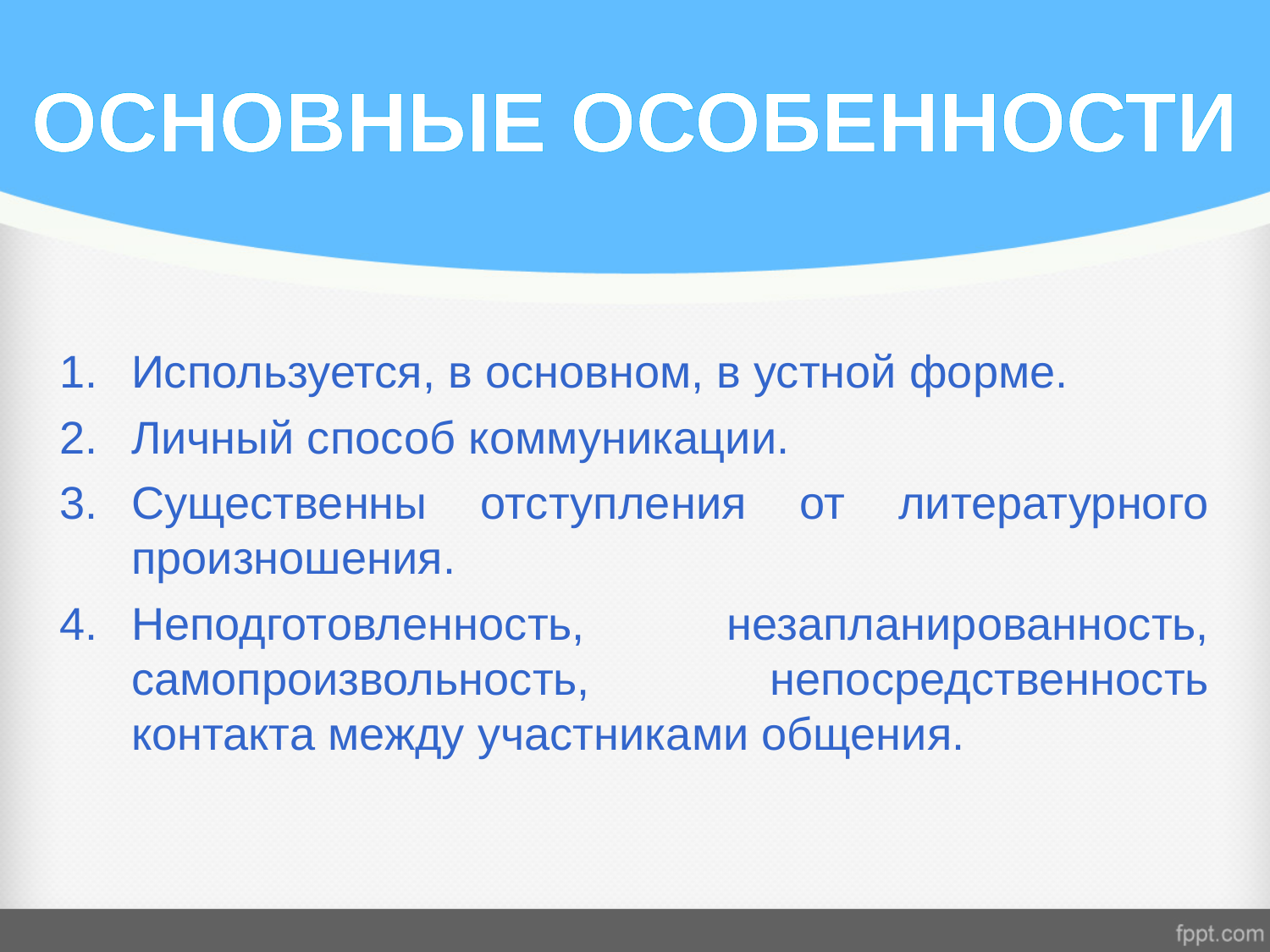

# ОСНОВНЫЕ ОСОБЕННОСТИ
Используется, в основном, в устной форме.
Личный способ коммуникации.
Существенны отступления от литературного произношения.
Неподготовленность, незапланированность, самопроизвольность, непосредственность контакта между участниками общения.